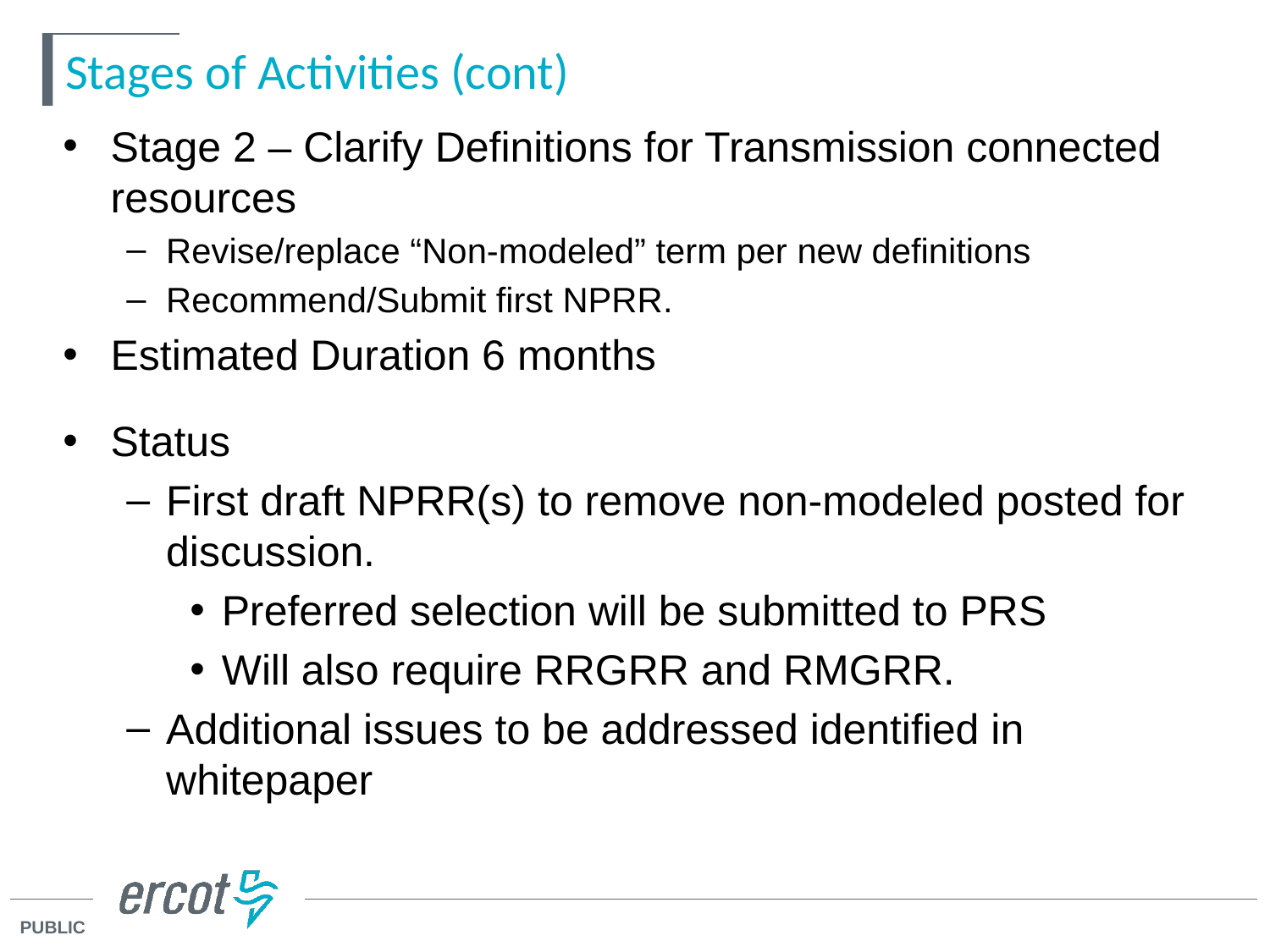

# Stages of Activities (cont)
Stage 2 – Clarify Definitions for Transmission connected resources
Revise/replace “Non-modeled” term per new definitions
Recommend/Submit first NPRR.
Estimated Duration 6 months

Status
First draft NPRR(s) to remove non-modeled posted for discussion.
Preferred selection will be submitted to PRS
Will also require RRGRR and RMGRR.
Additional issues to be addressed identified in whitepaper